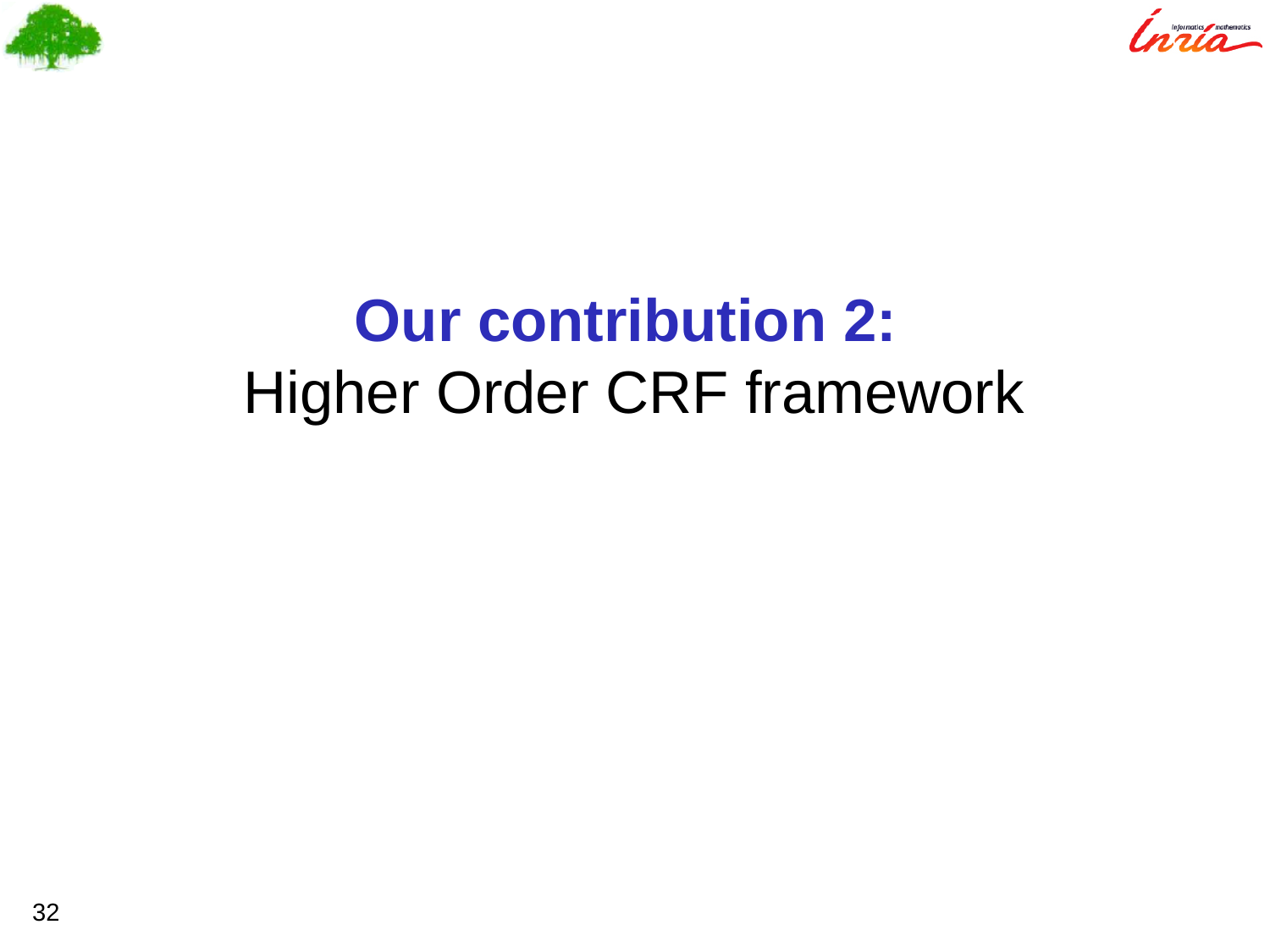

# Our contribution 2: Higher Order CRF framework
32